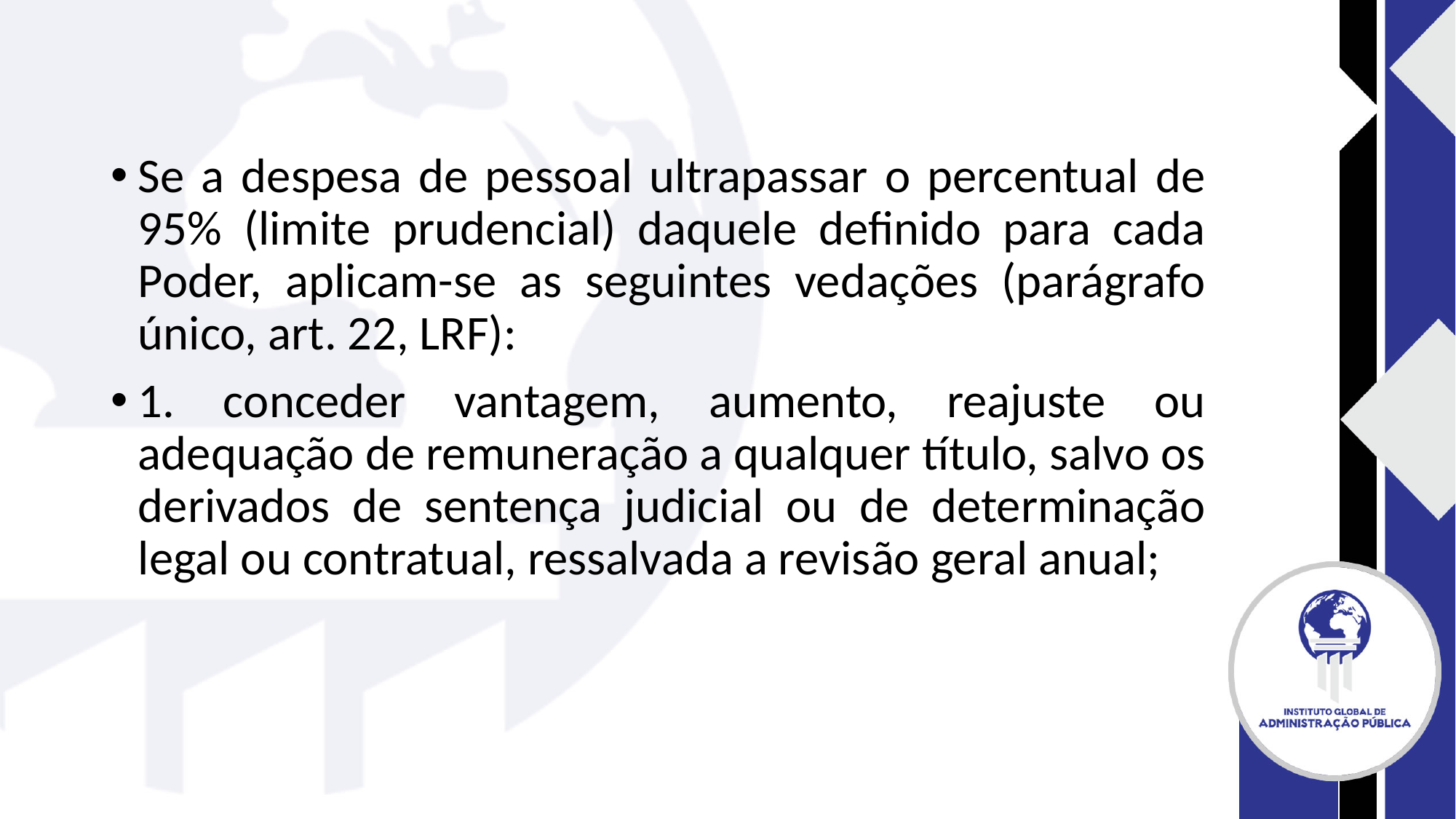

#
Se a despesa de pessoal ultrapassar o percentual de 95% (limite prudencial) daquele definido para cada Poder, aplicam-se as seguintes vedações (parágrafo único, art. 22, LRF):
1. conceder vantagem, aumento, reajuste ou adequação de remuneração a qualquer título, salvo os derivados de sentença judicial ou de determinação legal ou contratual, ressalvada a revisão geral anual;